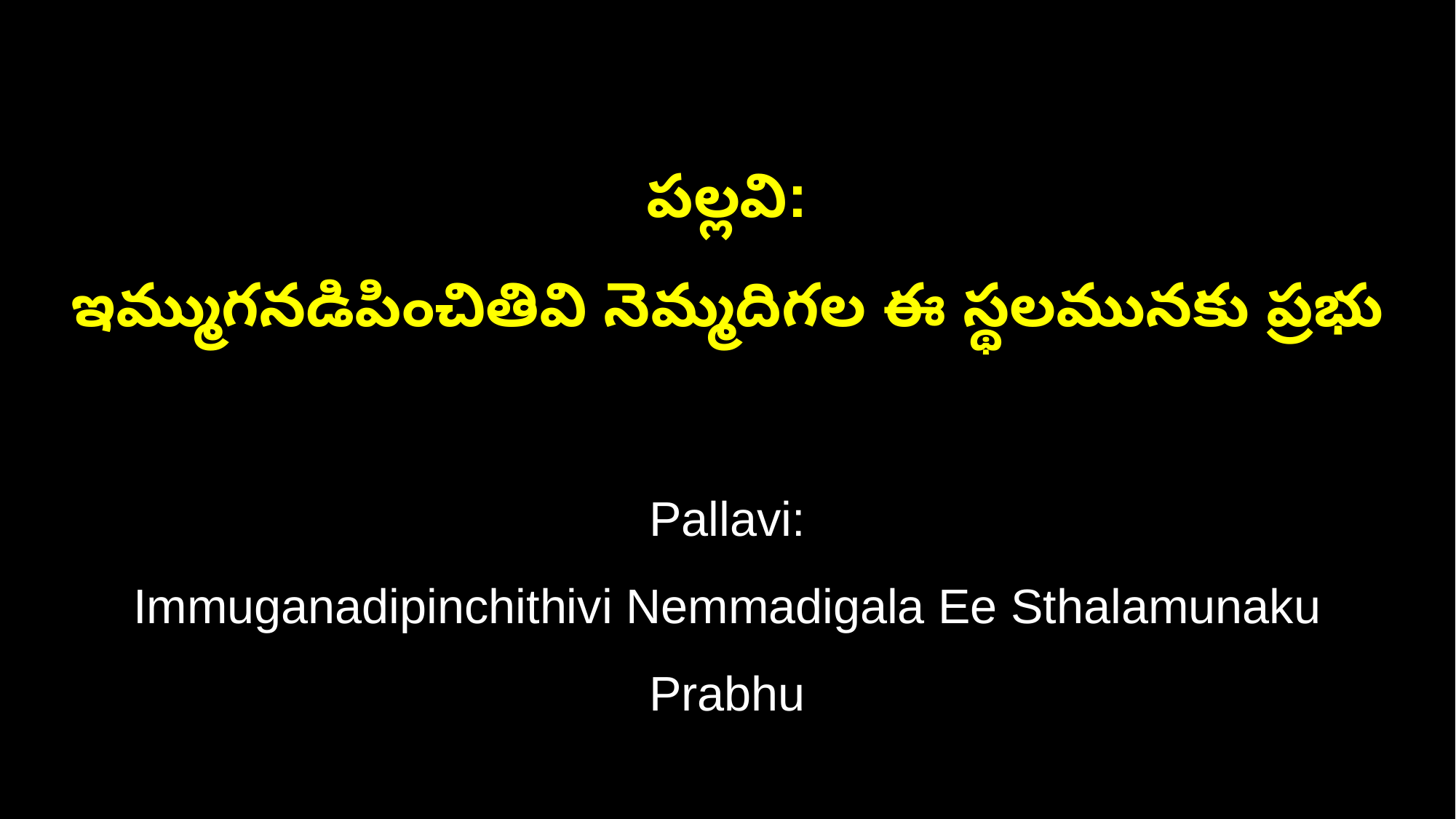

పల్లవి:
ఇమ్ముగనడిపించితివి నెమ్మదిగల ఈ స్థలమునకు ప్రభు
Pallavi:
Immuganadipinchithivi Nemmadigala Ee Sthalamunaku Prabhu